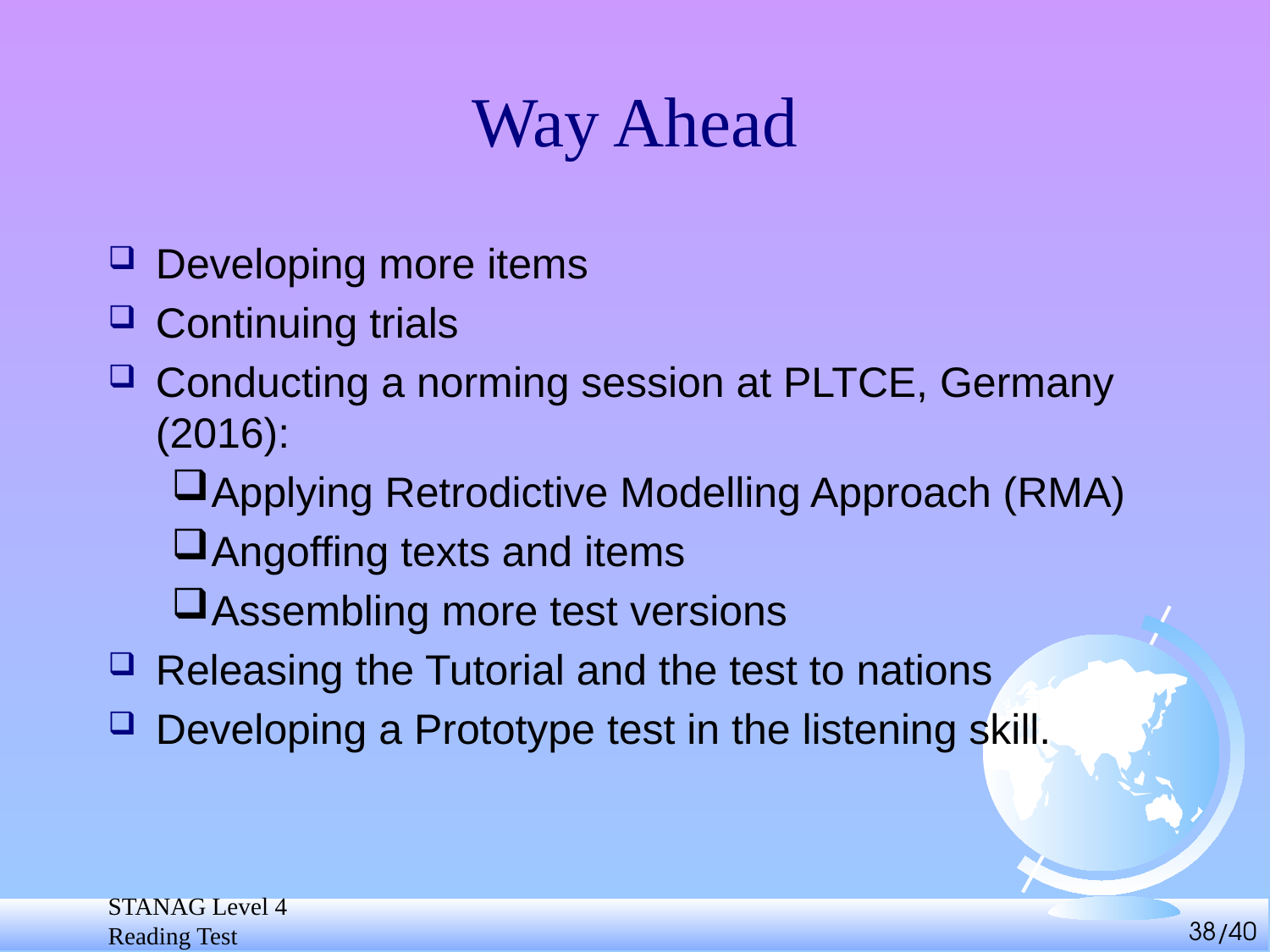

# Way Ahead
Developing more items
Continuing trials
Conducting a norming session at PLTCE, Germany (2016):
Applying Retrodictive Modelling Approach (RMA)
Angoffing texts and items
Assembling more test versions
Releasing the Tutorial and the test to nations
Developing a Prototype test in the listening skill.

STANAG Level 4 Reading Test
38/40